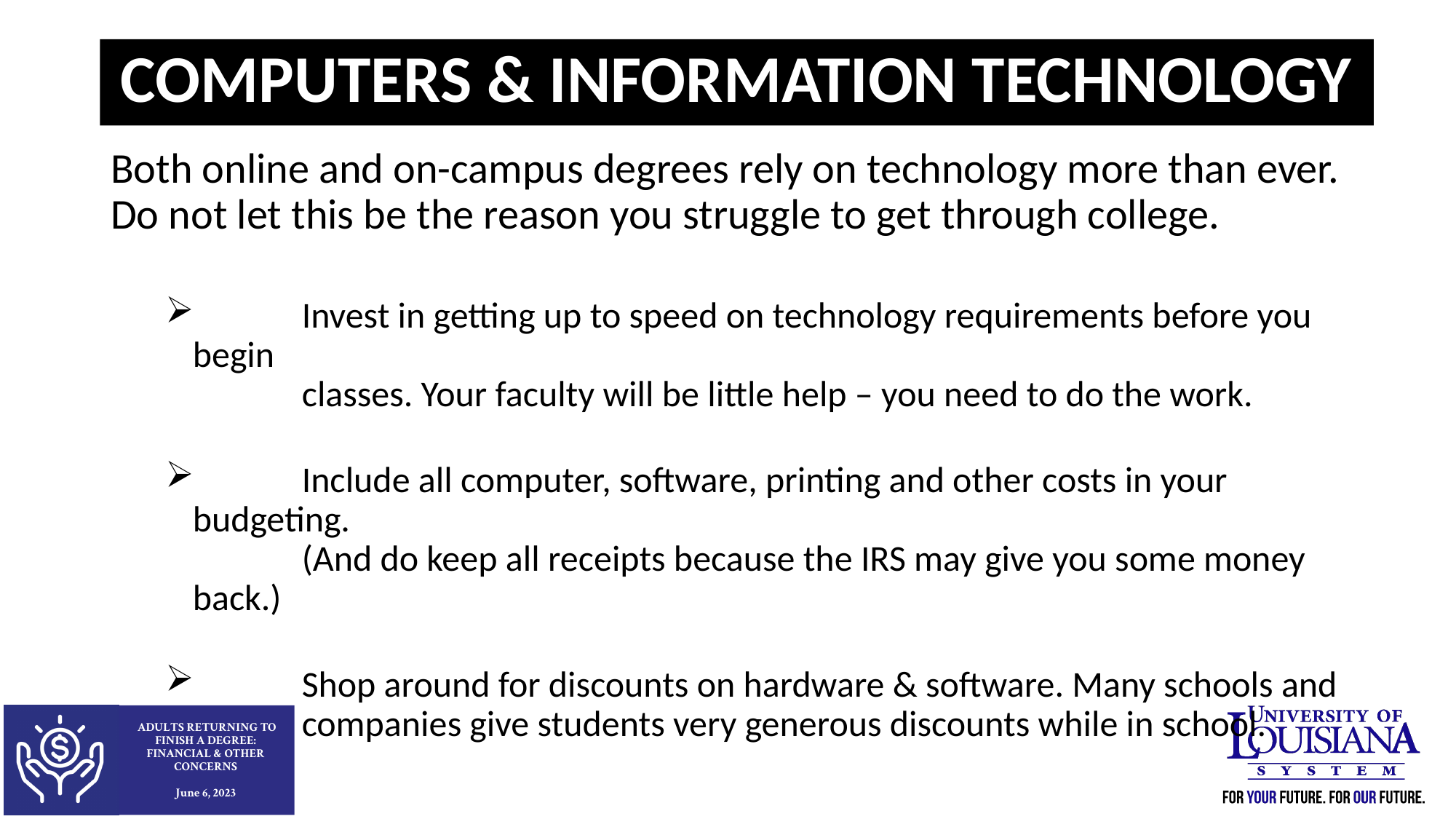

Computers & Information Technology
Both online and on-campus degrees rely on technology more than ever. Do not let this be the reason you struggle to get through college.
 	Invest in getting up to speed on technology requirements before you begin
 	classes. Your faculty will be little help – you need to do the work.
 	Include all computer, software, printing and other costs in your budgeting.
 	(And do keep all receipts because the IRS may give you some money back.)
 	Shop around for discounts on hardware & software. Many schools and
 	companies give students very generous discounts while in school.